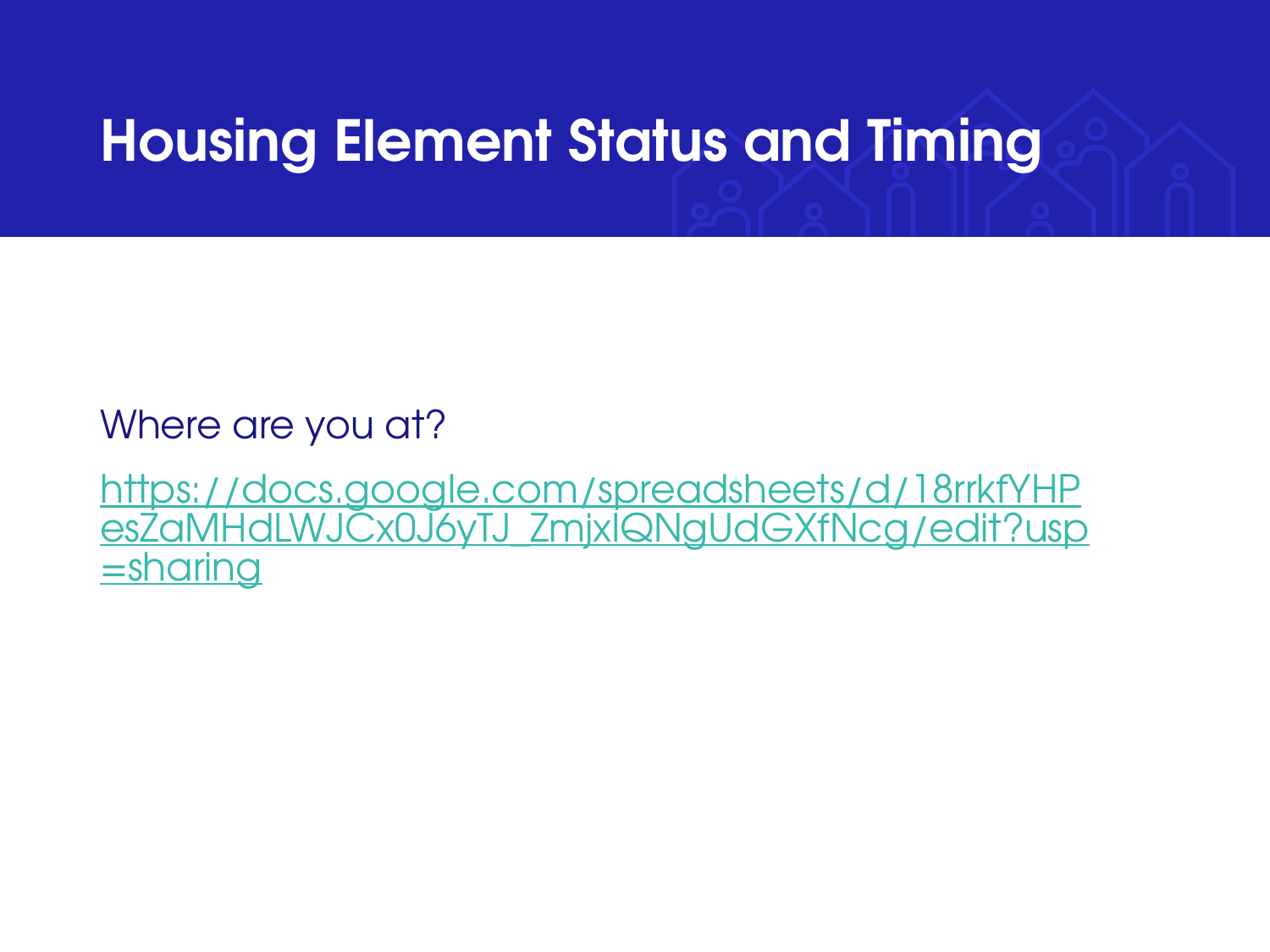

# Housing Element Status and Timing

Where are you at?
https://docs.google.com/spreadsheets/d/18rrkfYHPesZaMHdLWJCx0J6yTJ_ZmjxIQNgUdGXfNcg/edit?usp=sharing